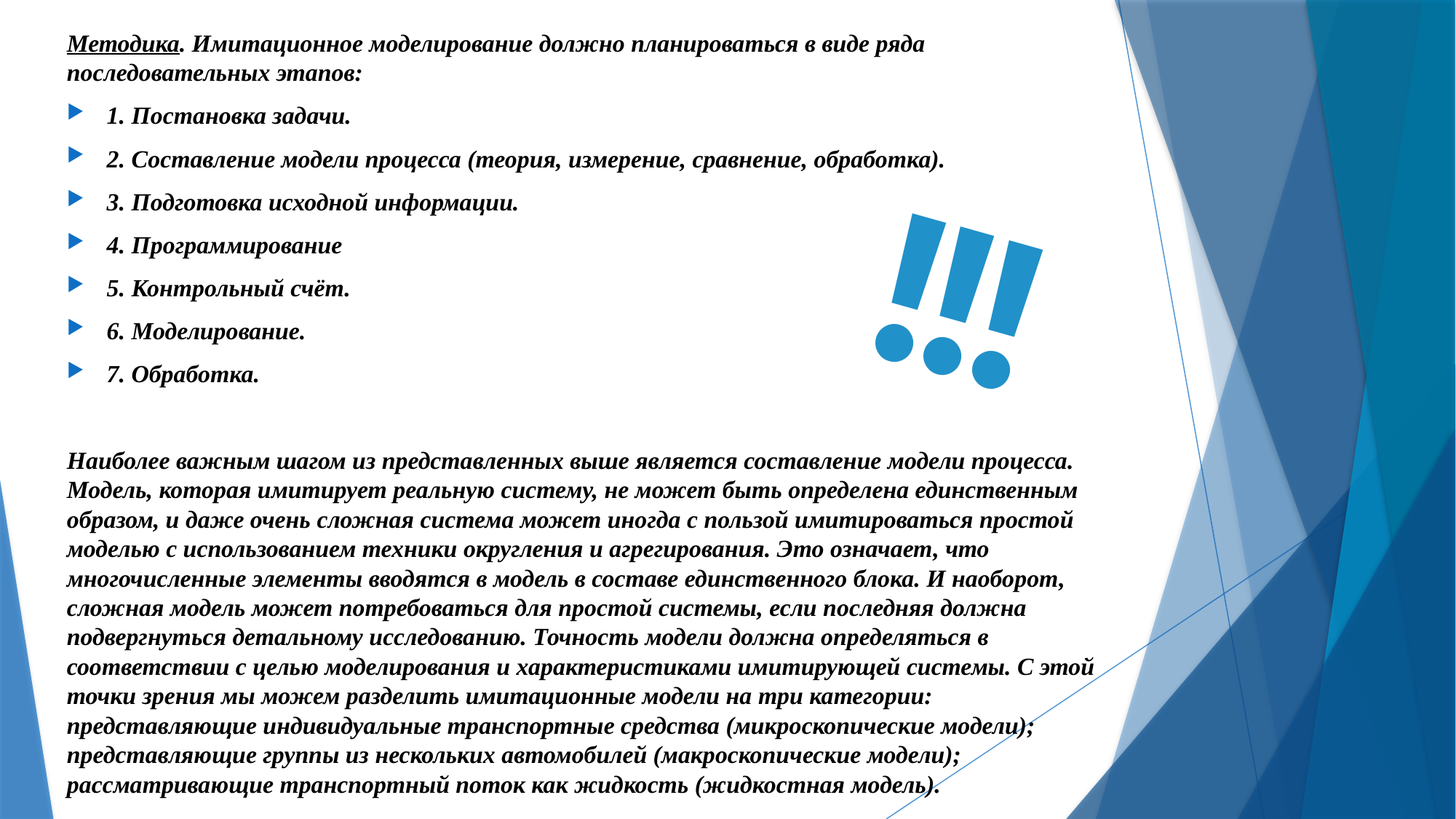

Методика. Имитационное моделирование должно планироваться в виде ряда последовательных этапов:
1. Постановка задачи.
2. Составление модели процесса (теория, измерение, сравнение, обработка).
3. Подготовка исходной информации.
4. Программирование
5. Контрольный счёт.
6. Моделирование.
7. Обработка.

Наиболее важным шагом из представленных выше является составление модели процесса. Модель, которая имитирует реальную систему, не может быть определена единственным образом, и даже очень сложная система может иногда с пользой имитироваться простой моделью с использованием техники округления и агрегирования. Это означает, что многочисленные элементы вводятся в модель в составе единственного блока. И наоборот, сложная модель может потребоваться для простой системы, если последняя должна подвергнуться детальному исследованию. Точность модели должна определяться в соответствии с целью моделирования и характеристиками имитирующей системы. С этой точки зрения мы можем разделить имитационные модели на три категории: представляющие индивидуальные транспортные средства (микроскопические модели); представляющие группы из нескольких автомобилей (макроскопические модели); рассматривающие транспортный поток как жидкость (жидкостная модель).

!!!